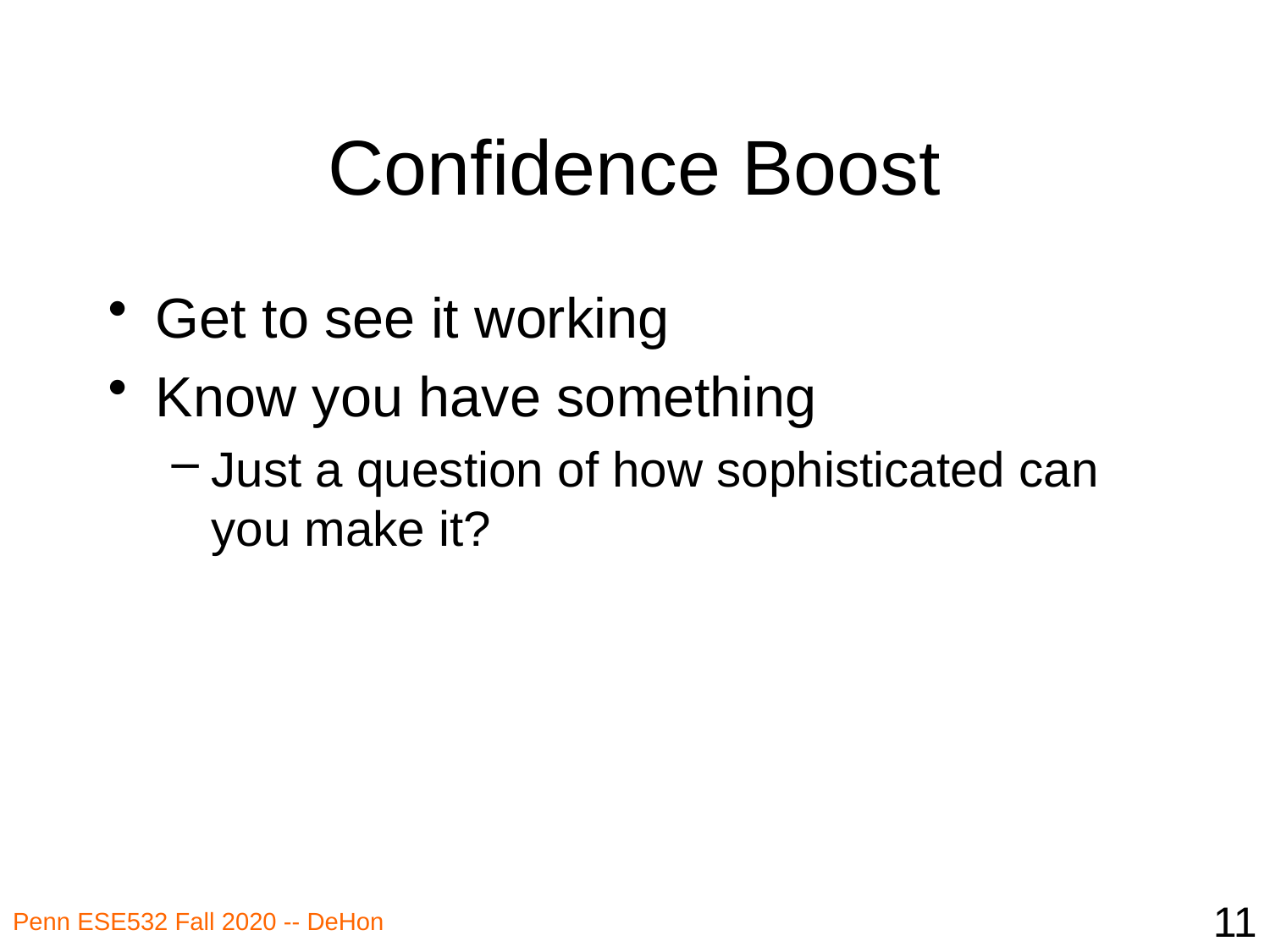

# Confidence Boost
Get to see it working
Know you have something
Just a question of how sophisticated can you make it?

11
Penn ESE532 Fall 2020 -- DeHon